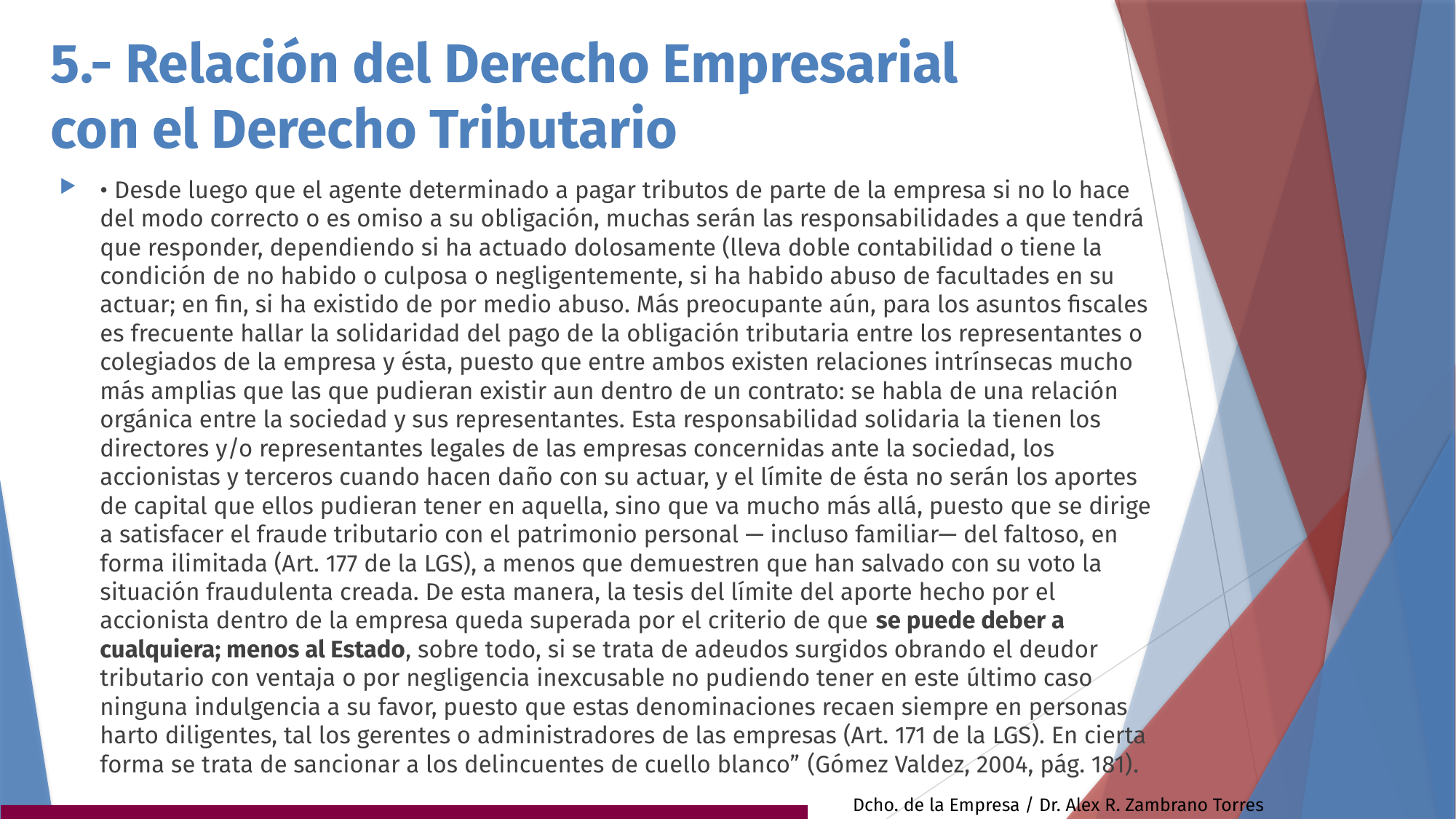

# 5.- Relación del Derecho Empresarial con el Derecho Tributario
• Desde luego que el agente determinado a pagar tributos de parte de la empresa si no lo hace del modo correcto o es omiso a su obligación, muchas serán las responsabilidades a que tendrá que responder, dependiendo si ha actuado dolosamente (lleva doble contabilidad o tiene la condición de no habido o culposa o negligentemente, si ha habido abuso de facultades en su actuar; en fin, si ha existido de por medio abuso. Más preocupante aún, para los asuntos fiscales es frecuente hallar la solidaridad del pago de la obligación tributaria entre los representantes o colegiados de la empresa y ésta, puesto que entre ambos existen relaciones intrínsecas mucho más amplias que las que pudieran existir aun dentro de un contrato: se habla de una relación orgánica entre la sociedad y sus representantes. Esta responsabilidad solidaria la tienen los directores y/o representantes legales de las empresas concernidas ante la sociedad, los accionistas y terceros cuando hacen daño con su actuar, y el límite de ésta no serán los aportes de capital que ellos pudieran tener en aquella, sino que va mucho más allá, puesto que se dirige a satisfacer el fraude tributario con el patrimonio personal — incluso familiar— del faltoso, en forma ilimitada (Art. 177 de la LGS), a menos que demuestren que han salvado con su voto la situación fraudulenta creada. De esta manera, la tesis del límite del aporte hecho por el accionista dentro de la empresa queda superada por el criterio de que se puede deber a cualquiera; menos al Estado, sobre todo, si se trata de adeudos surgidos obrando el deudor tributario con ventaja o por negligencia inexcusable no pudiendo tener en este último caso ninguna indulgencia a su favor, puesto que estas denominaciones recaen siempre en personas harto diligentes, tal los gerentes o administradores de las empresas (Art. 171 de la LGS). En cierta forma se trata de sancionar a los delincuentes de cuello blanco” (Gómez Valdez, 2004, pág. 181).